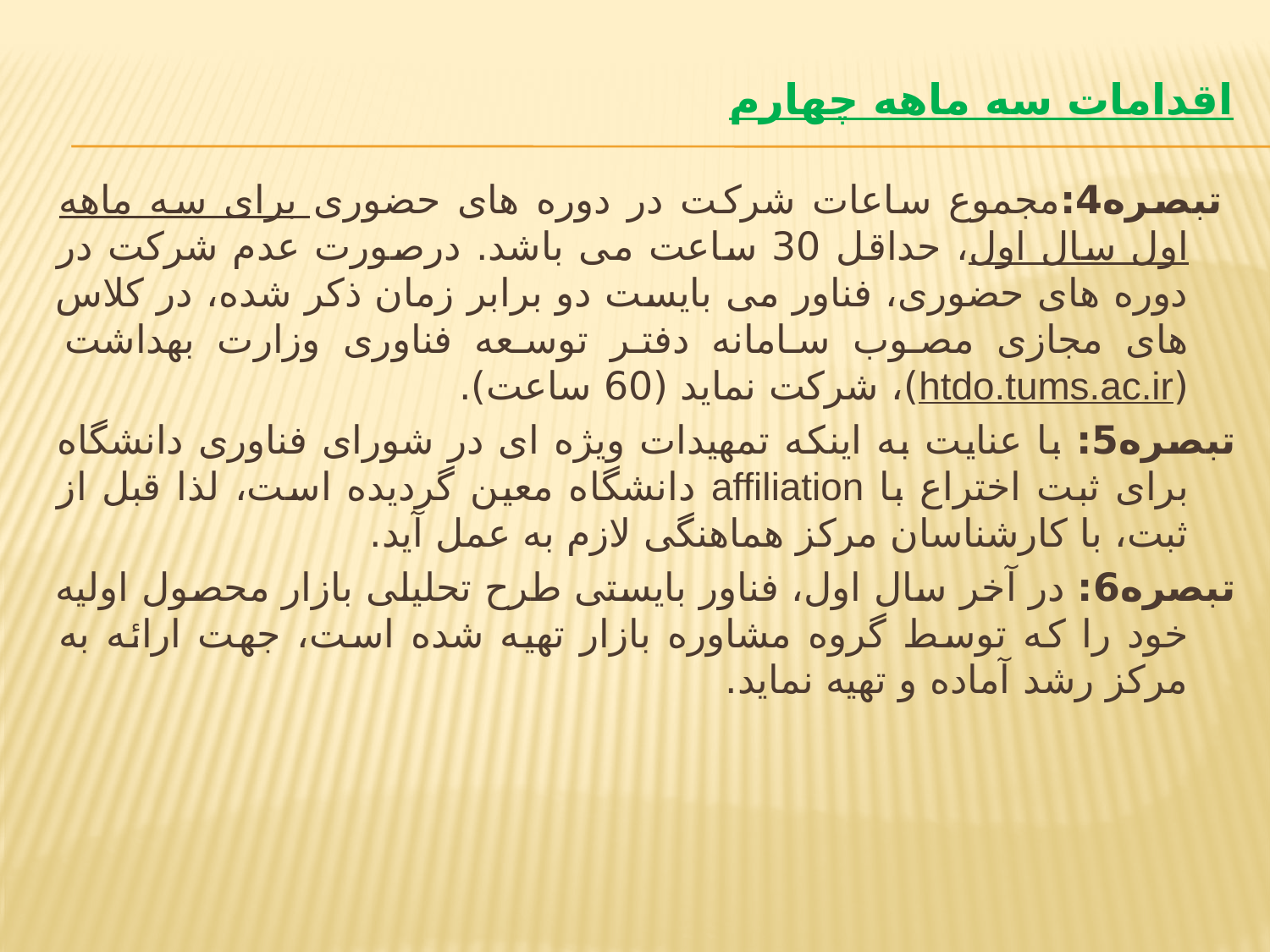

# اقدامات سه ماهه چهارم
 تبصره4:مجموع ساعات شرکت در دوره های حضوری برای سه ماهه اول سال اول، حداقل 30 ساعت می باشد. درصورت عدم شرکت در دوره های حضوری، فناور می بایست دو برابر زمان ذکر شده، در کلاس های مجازی مصوب سامانه دفتر توسعه فناوری وزارت بهداشت (htdo.tums.ac.ir)، شرکت نماید (60 ساعت).
تبصره5: با عنایت به اینکه تمهیدات ویژه ای در شورای فناوری دانشگاه برای ثبت اختراع با affiliation دانشگاه معین گردیده است، لذا قبل از ثبت، با کارشناسان مرکز هماهنگی لازم به عمل آید.
تبصره6: در آخر سال اول، فناور بایستی طرح تحلیلی بازار محصول اولیه خود را که توسط گروه مشاوره بازار تهیه شده است، جهت ارائه به مرکز رشد آماده و تهیه نماید.